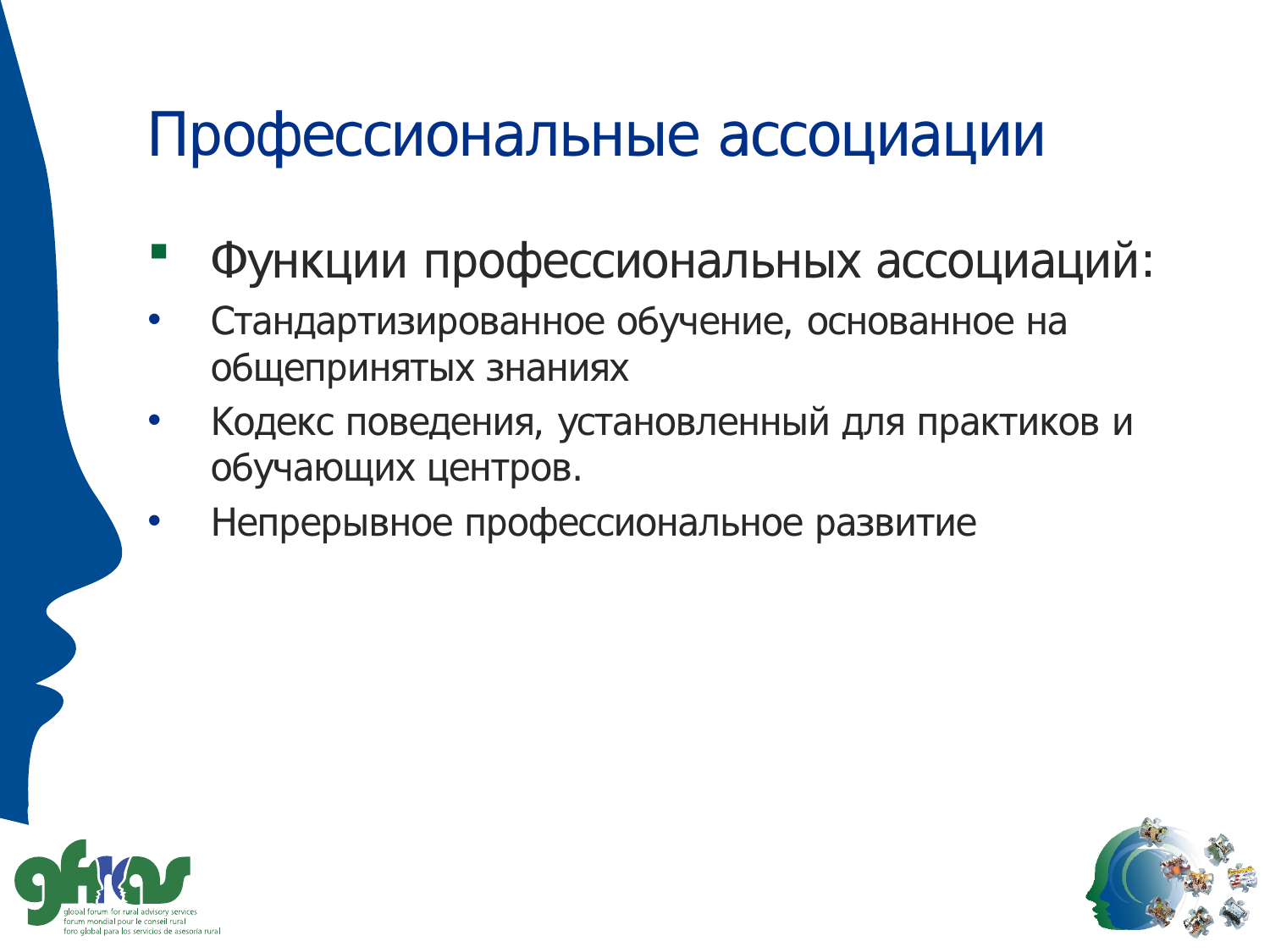

# Профессиональные ассоциации
Функции профессиональных ассоциаций:
Стандартизированное обучение, основанное на общепринятых знаниях
Кодекс поведения, установленный для практиков и обучающих центров.
Непрерывное профессиональное развитие